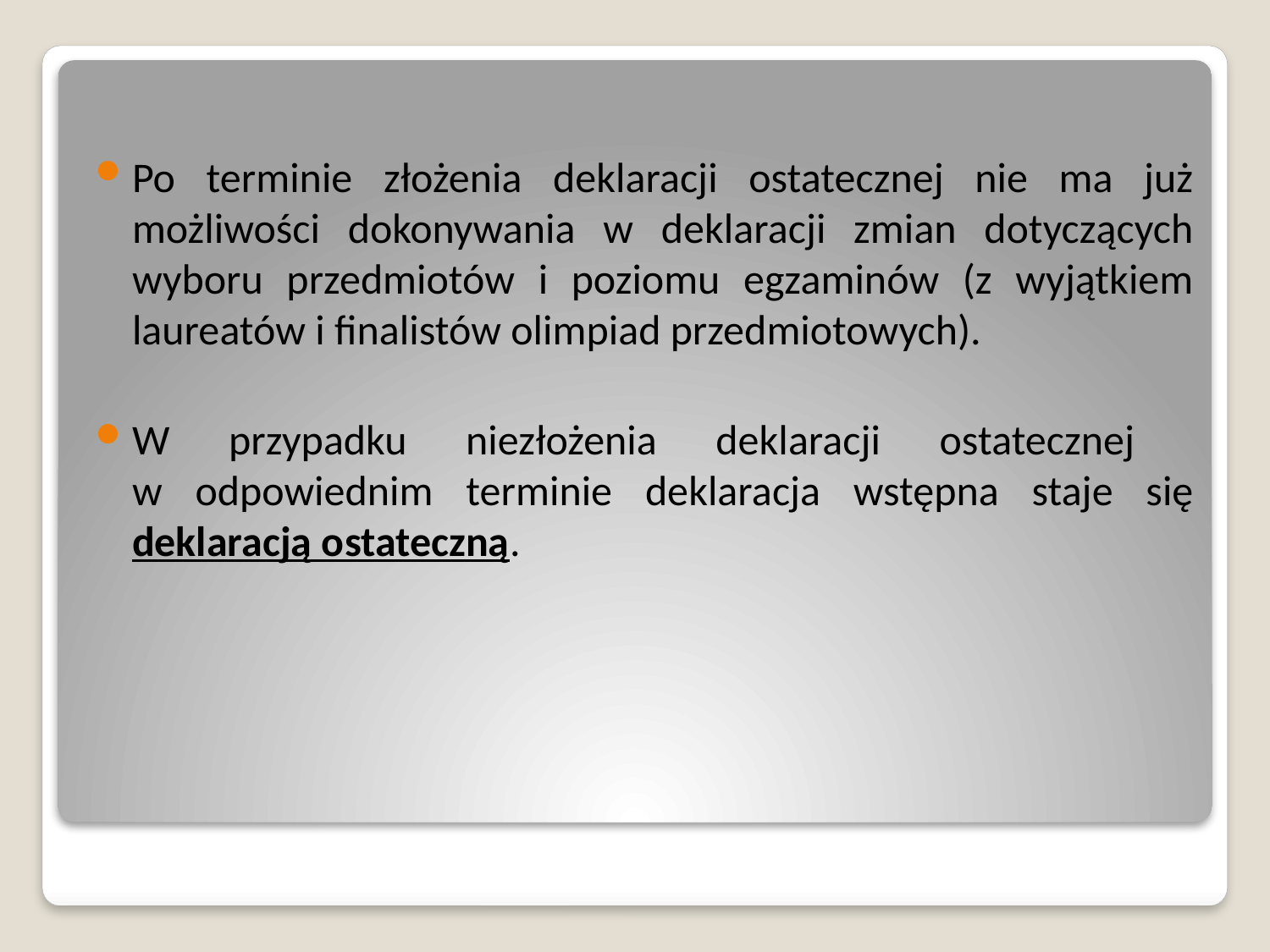

Po terminie złożenia deklaracji ostatecznej nie ma już możliwości dokonywania w deklaracji zmian dotyczących wyboru przedmiotów i poziomu egzaminów (z wyjątkiem laureatów i finalistów olimpiad przedmiotowych).

W przypadku niezłożenia deklaracji ostatecznej
w odpowiednim terminie deklaracja wstępna staje się deklaracją ostateczną.

#